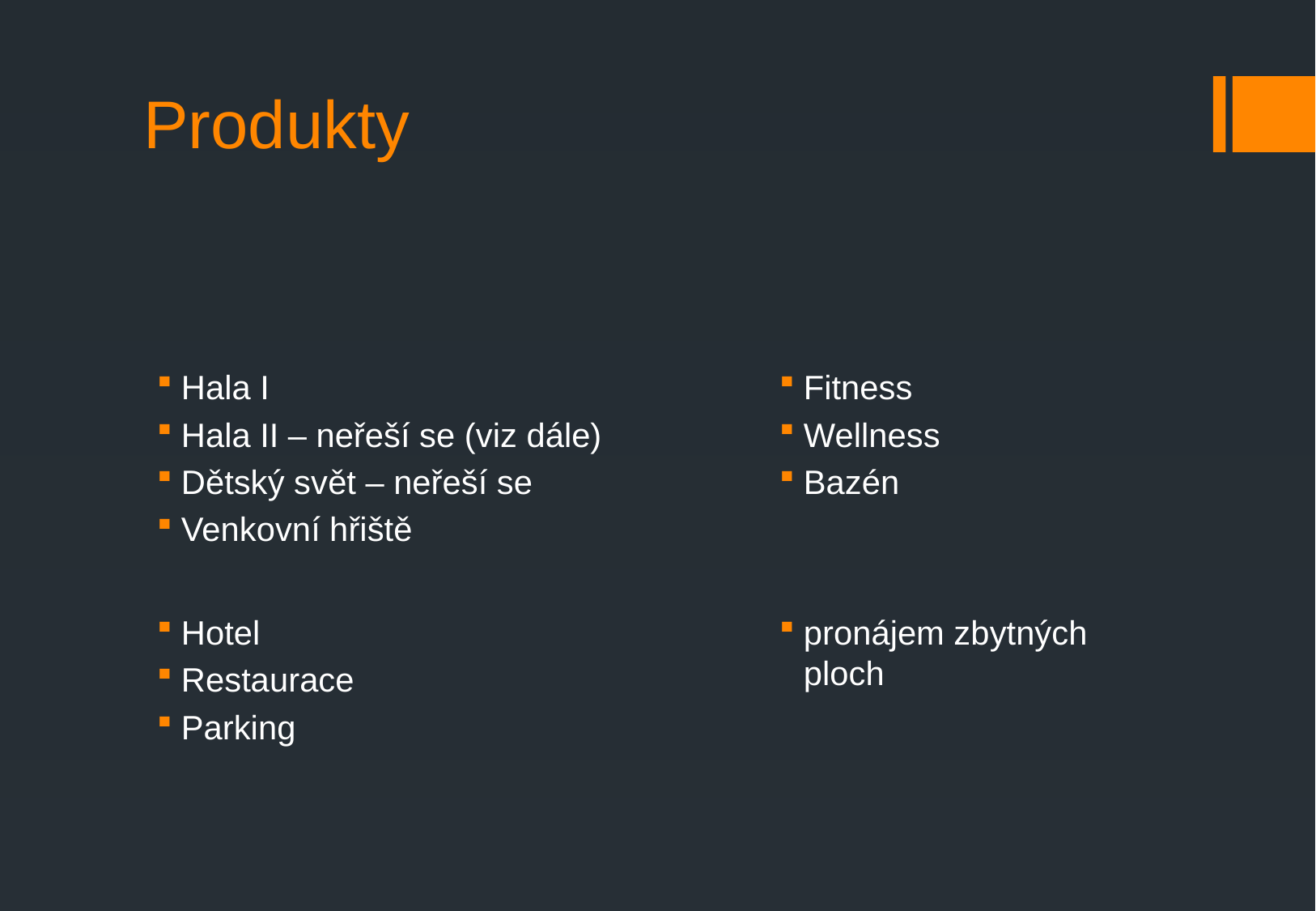

# Produkty
Fitness
Wellness
Bazén
Hala I
Hala II – neřeší se (viz dále)
Dětský svět – neřeší se
Venkovní hřiště
Hotel
Restaurace
Parking
pronájem zbytných ploch